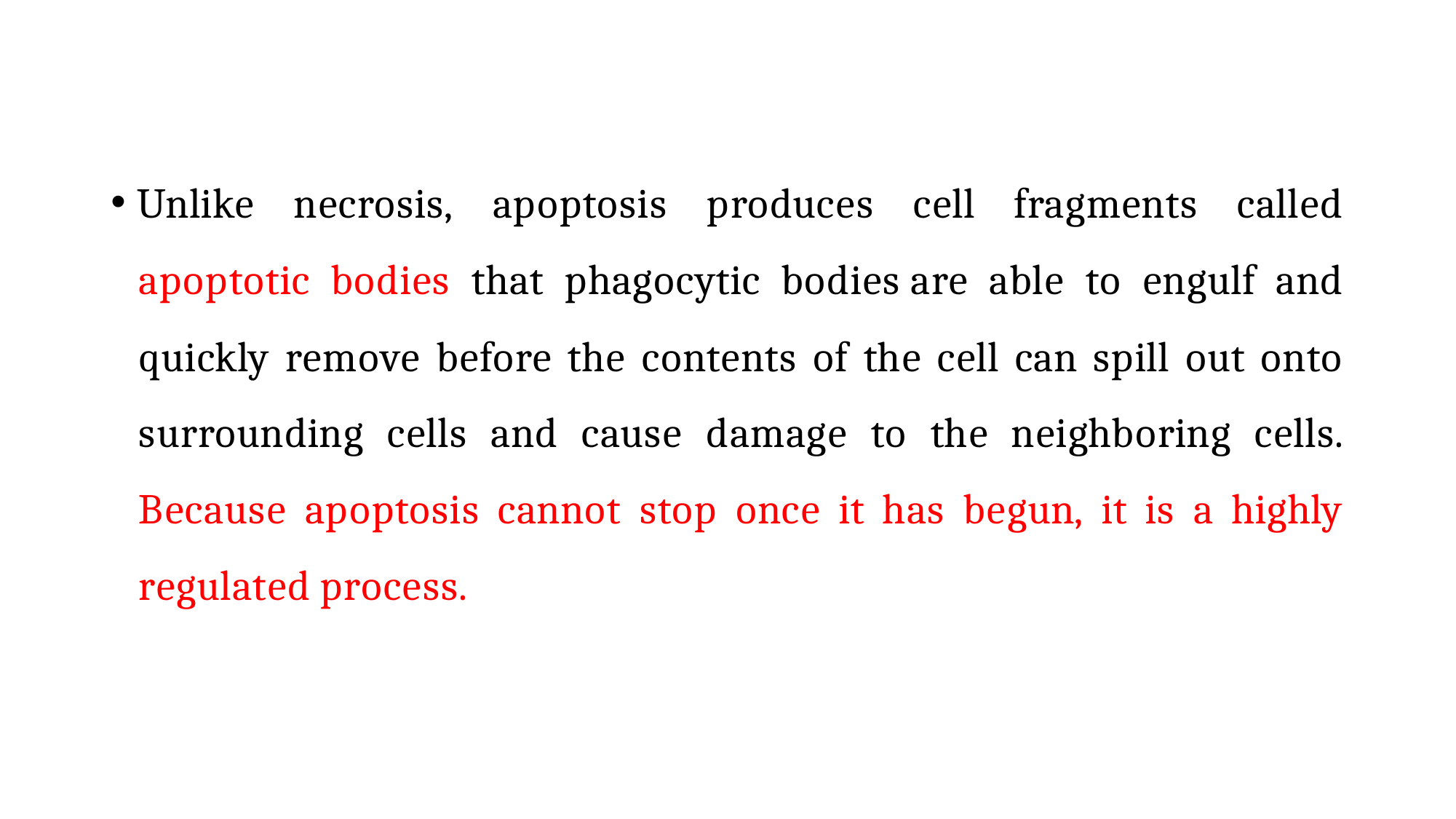

Unlike necrosis, apoptosis produces cell fragments called apoptotic bodies that phagocytic bodies are able to engulf and quickly remove before the contents of the cell can spill out onto surrounding cells and cause damage to the neighboring cells. Because apoptosis cannot stop once it has begun, it is a highly regulated process.